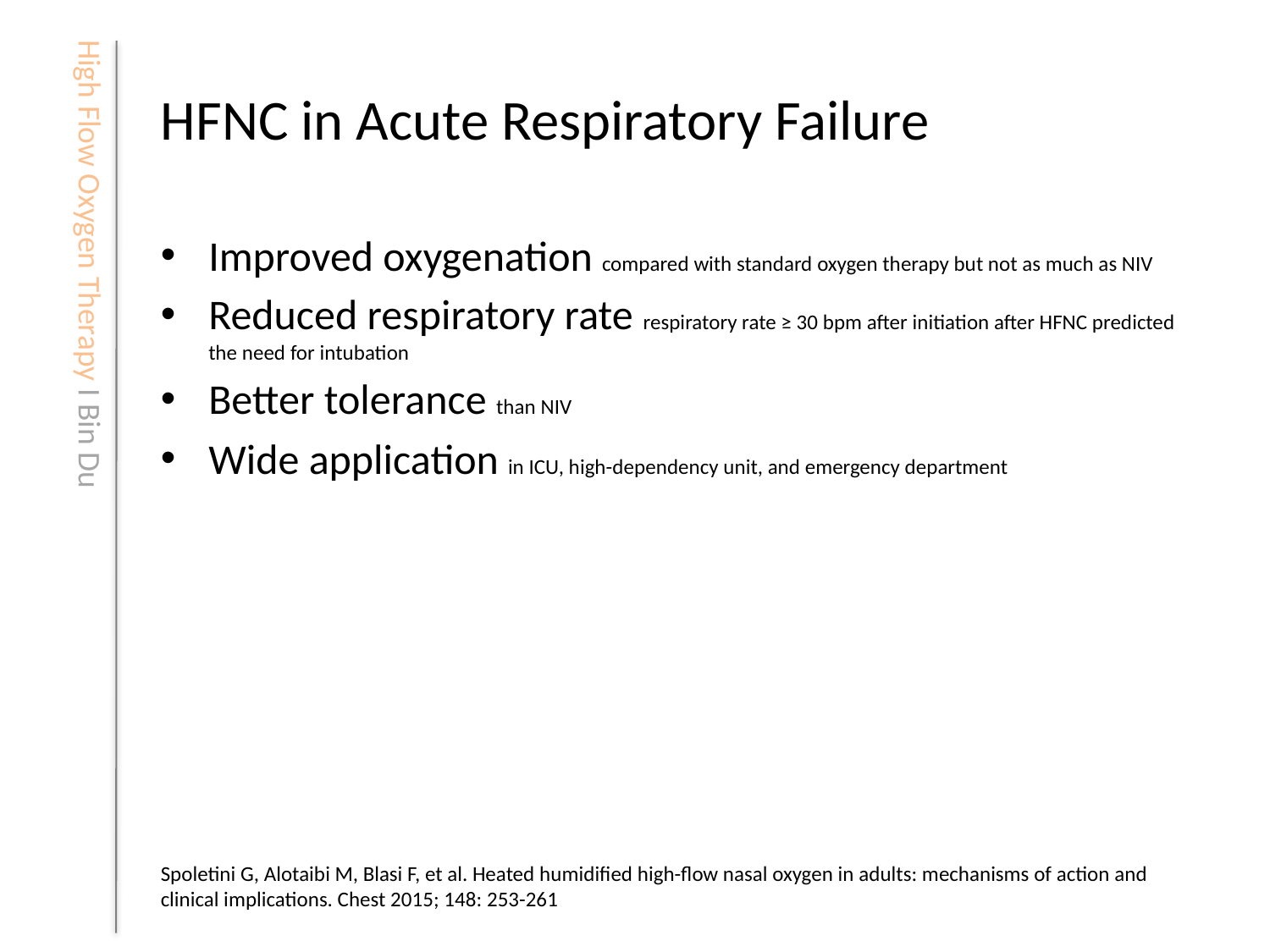

# HFNC in Acute Respiratory Failure
Improved oxygenation compared with standard oxygen therapy but not as much as NIV
Reduced respiratory rate respiratory rate ≥ 30 bpm after initiation after HFNC predicted the need for intubation
Better tolerance than NIV
Wide application in ICU, high-dependency unit, and emergency department
Spoletini G, Alotaibi M, Blasi F, et al. Heated humidified high-flow nasal oxygen in adults: mechanisms of action and clinical implications. Chest 2015; 148: 253-261